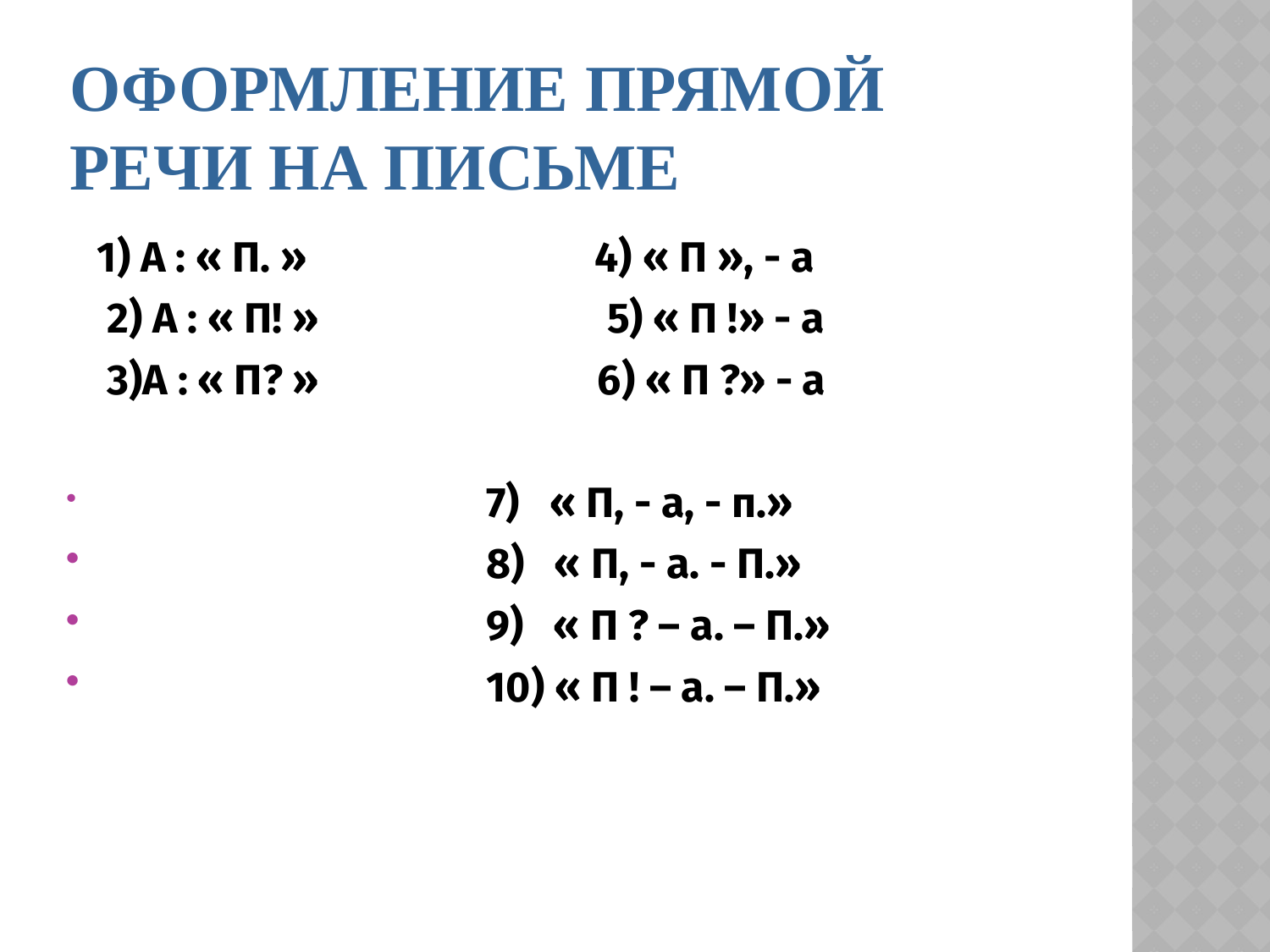

# Оформление прямой речи на письме
   1) А : « П. »                             4) « П », - а
    2) А : « П! »                             5) « П !» - а
    3)А : « П? »                            6) « П ?» - а

			7)   « П, - а, - п.»
			8)   « П, - а. - П.»
			9)   « П ? – а. – П.»
			10) « П ! – а. – П.»